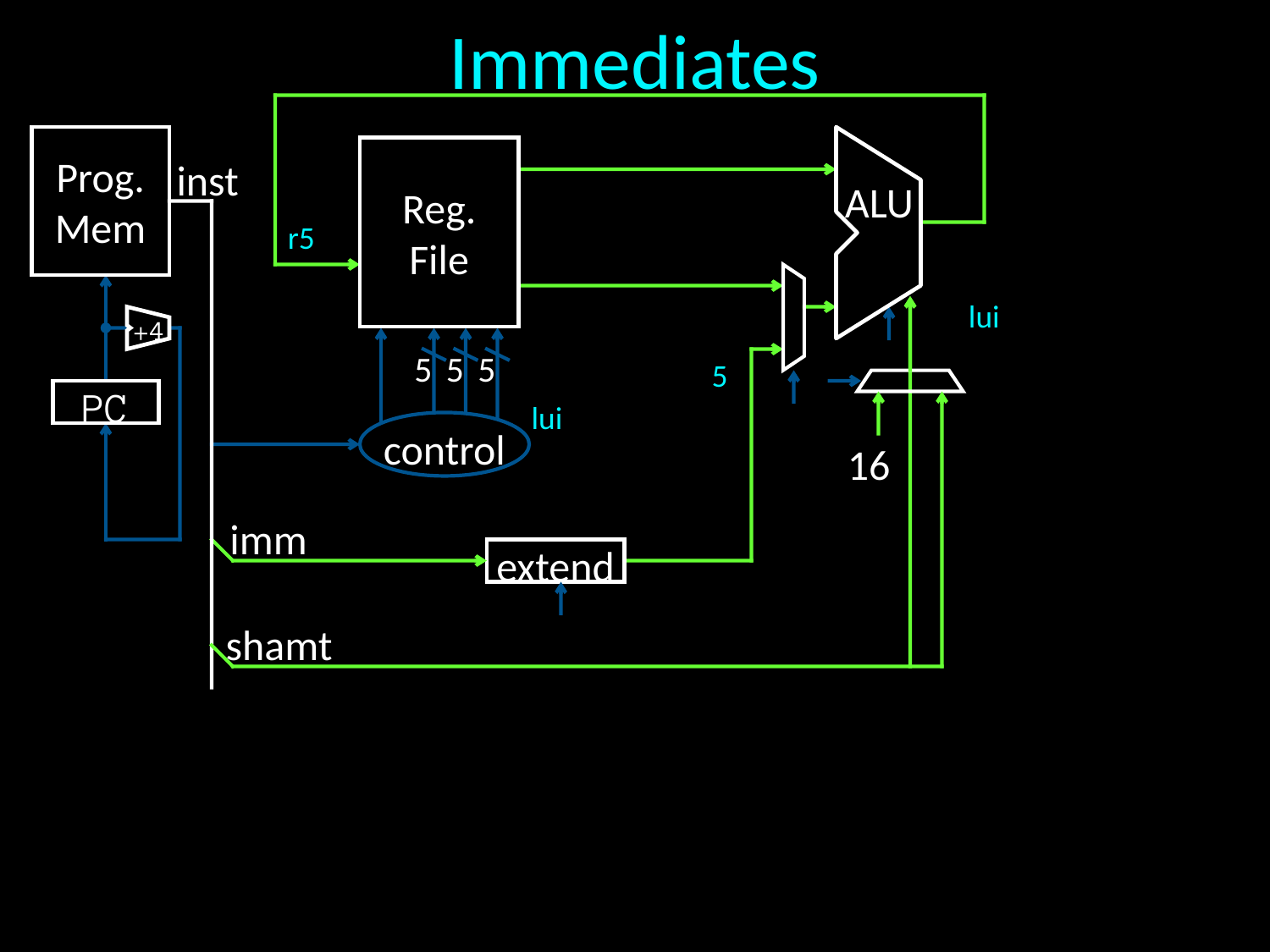

# Immediates

Prog.
Mem

Reg.
File
inst

ALU

r5

lui

+4

5

5

5

5

PC

lui

control

16

imm

extend

shamt